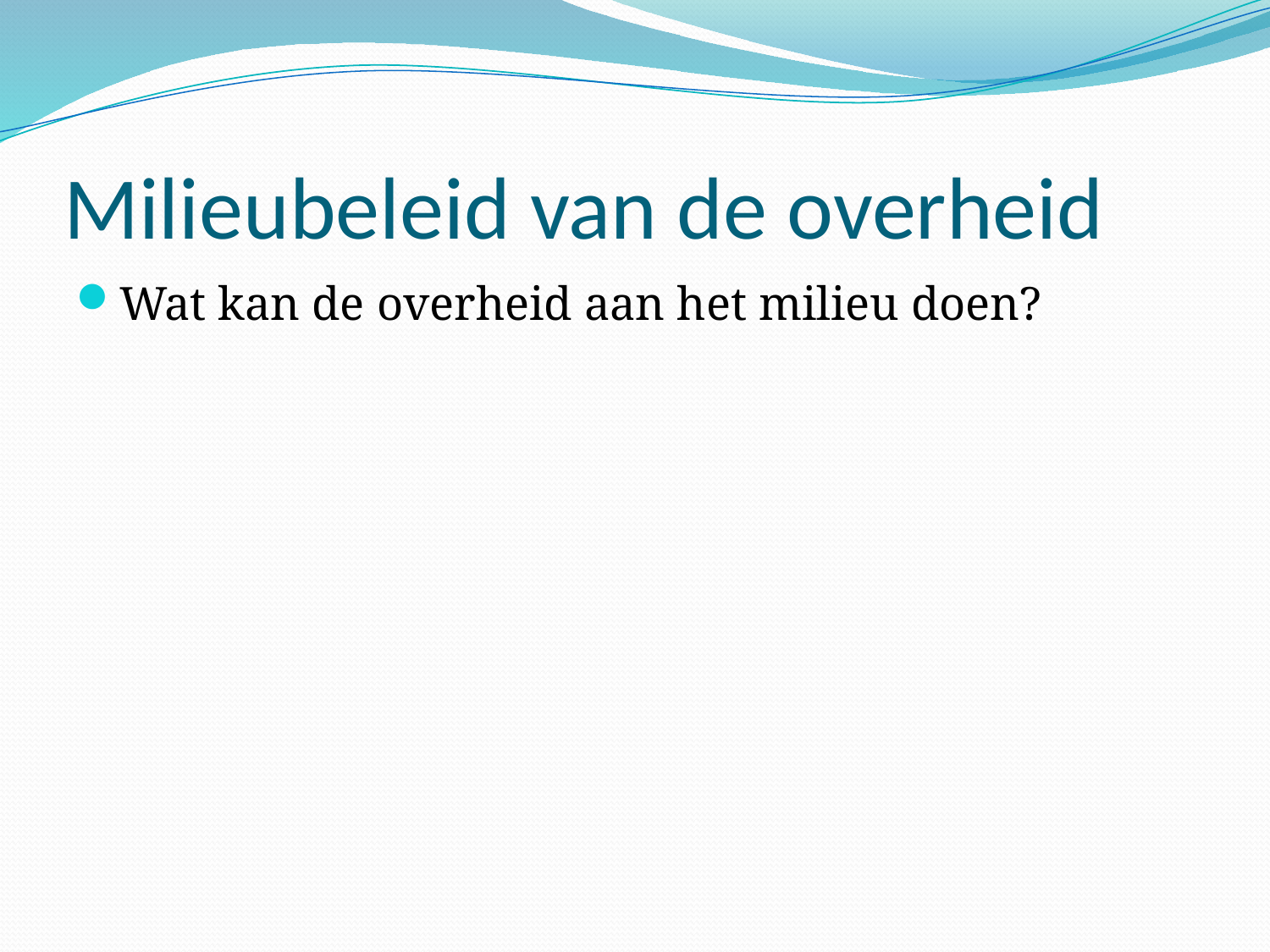

# Milieubeleid van de overheid
Wat kan de overheid aan het milieu doen?